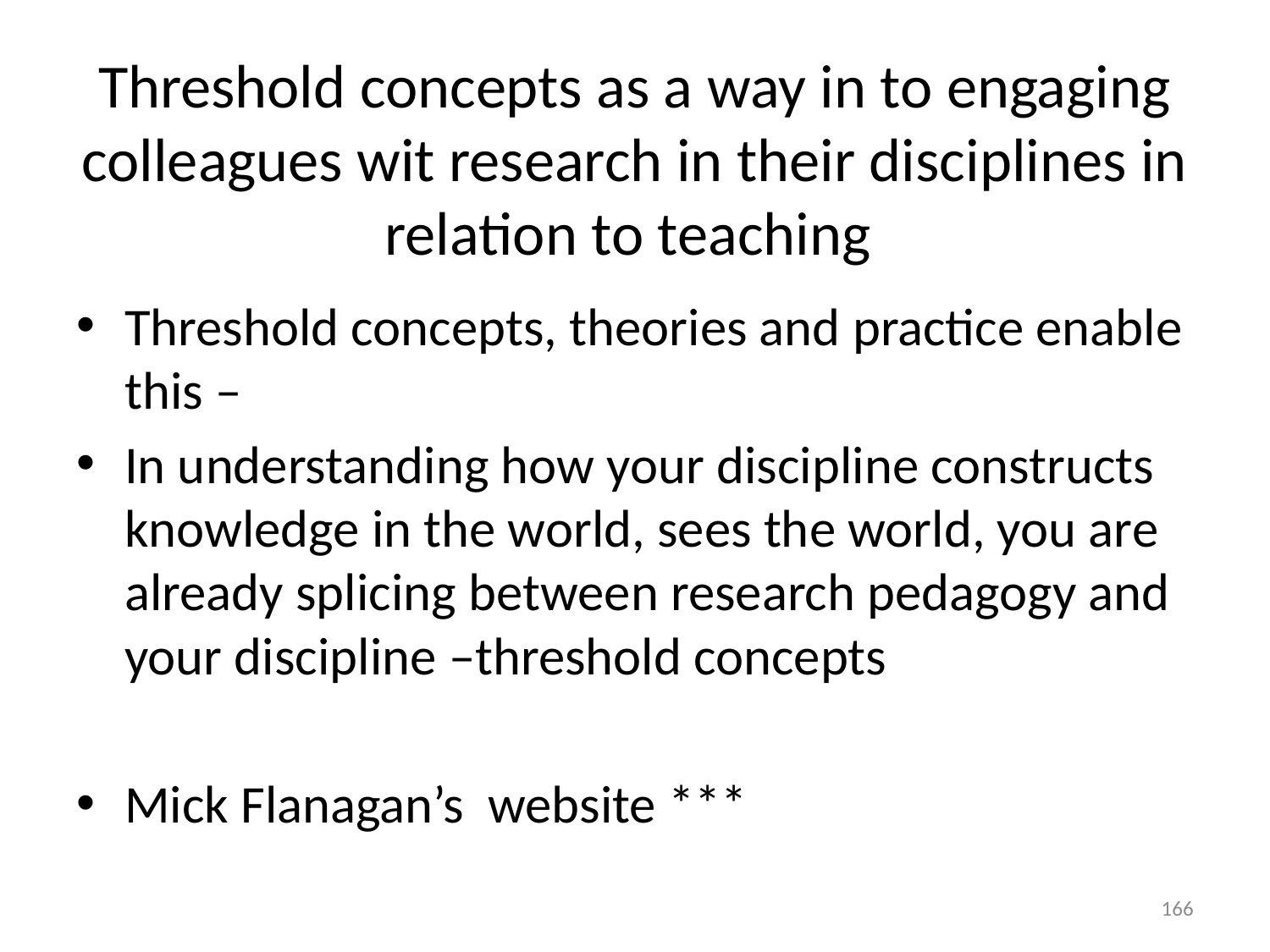

# Threshold concepts as a way in to engaging colleagues wit research in their disciplines in relation to teaching
Threshold concepts, theories and practice enable this –
In understanding how your discipline constructs knowledge in the world, sees the world, you are already splicing between research pedagogy and your discipline –threshold concepts

Mick Flanagan’s  website ***

166